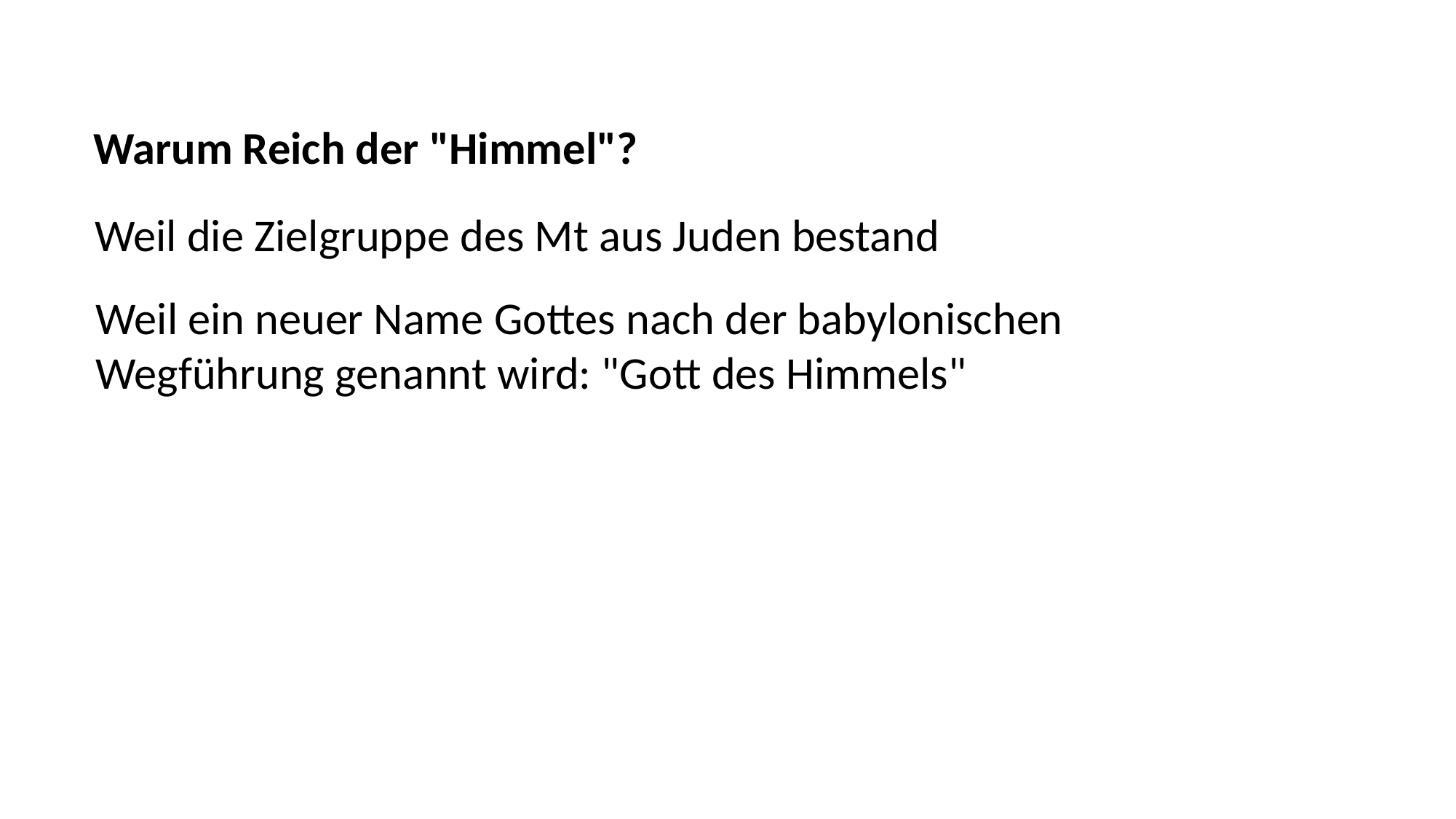

Warum Reich der "Himmel"?
Weil die Zielgruppe des Mt aus Juden bestand
Weil ein neuer Name Gottes nach der babylonischen
Wegführung genannt wird: "Gott des Himmels"